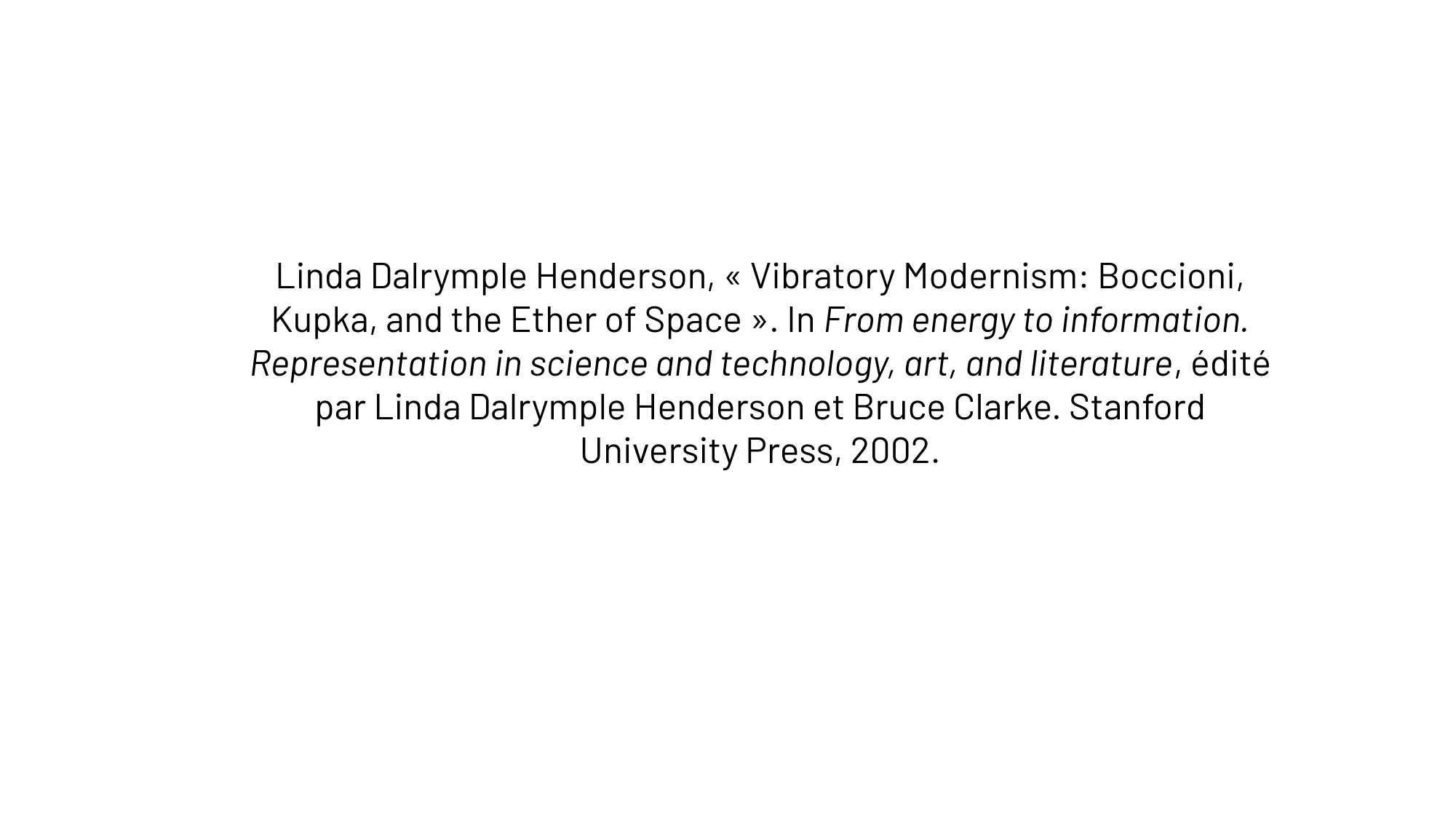

Linda Dalrymple Henderson, « Vibratory Modernism: Boccioni, Kupka, and the Ether of Space ». In From energy to information. Representation in science and technology, art, and literature, édité par Linda Dalrymple Henderson et Bruce Clarke. Stanford University Press, 2002.